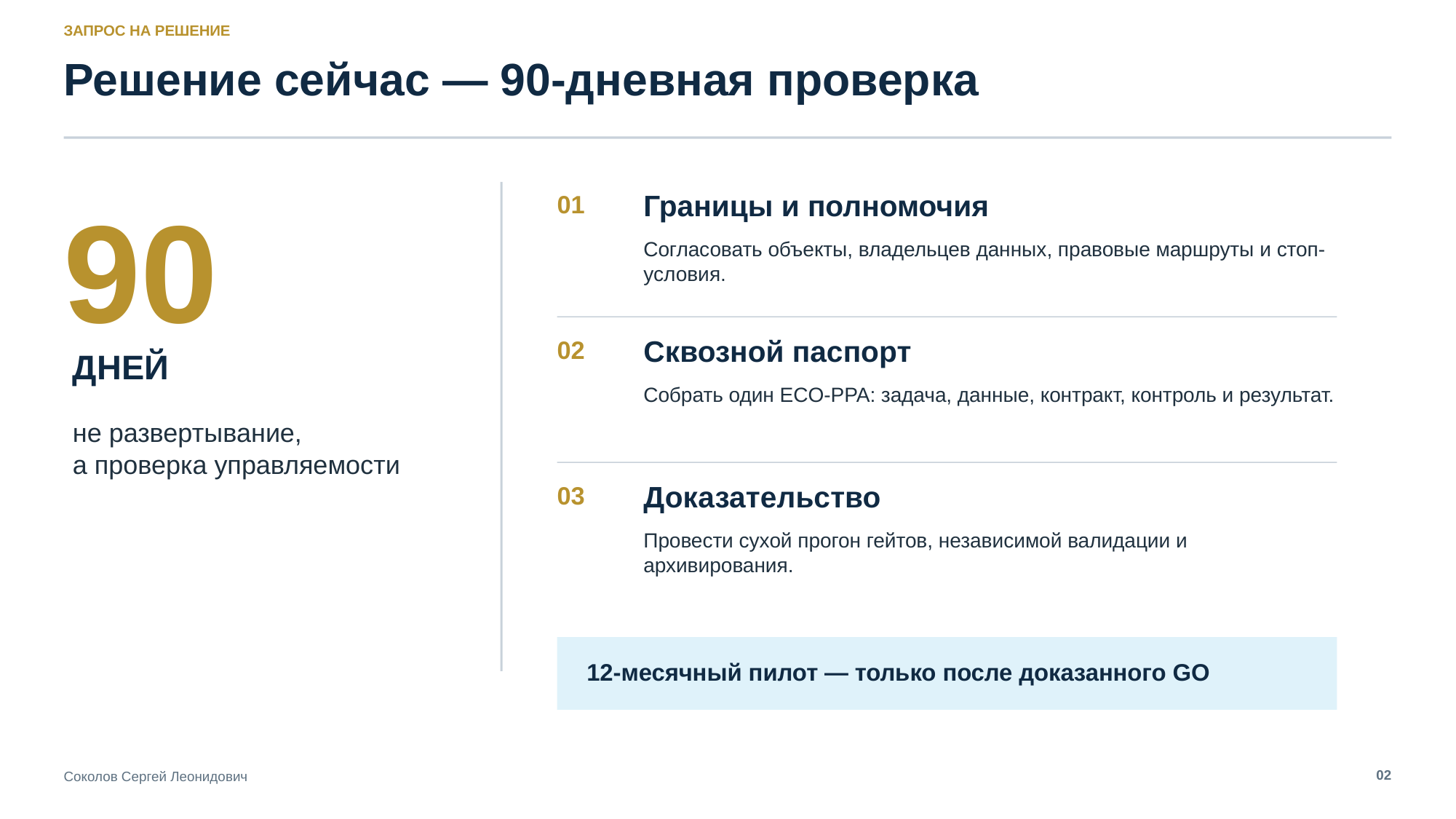

ЗАПРОС НА РЕШЕНИЕ
Решение сейчас — 90-дневная проверка

90
Границы и полномочия
01
Согласовать объекты, владельцев данных, правовые маршруты и стоп-условия.

Сквозной паспорт
02
ДНЕЙ
Собрать один ECO-PPA: задача, данные, контракт, контроль и результат.
не развертывание,
а проверка управляемости

Доказательство
03
Провести сухой прогон гейтов, независимой валидации и архивирования.

12-месячный пилот — только после доказанного GO
02
Соколов Сергей Леонидович